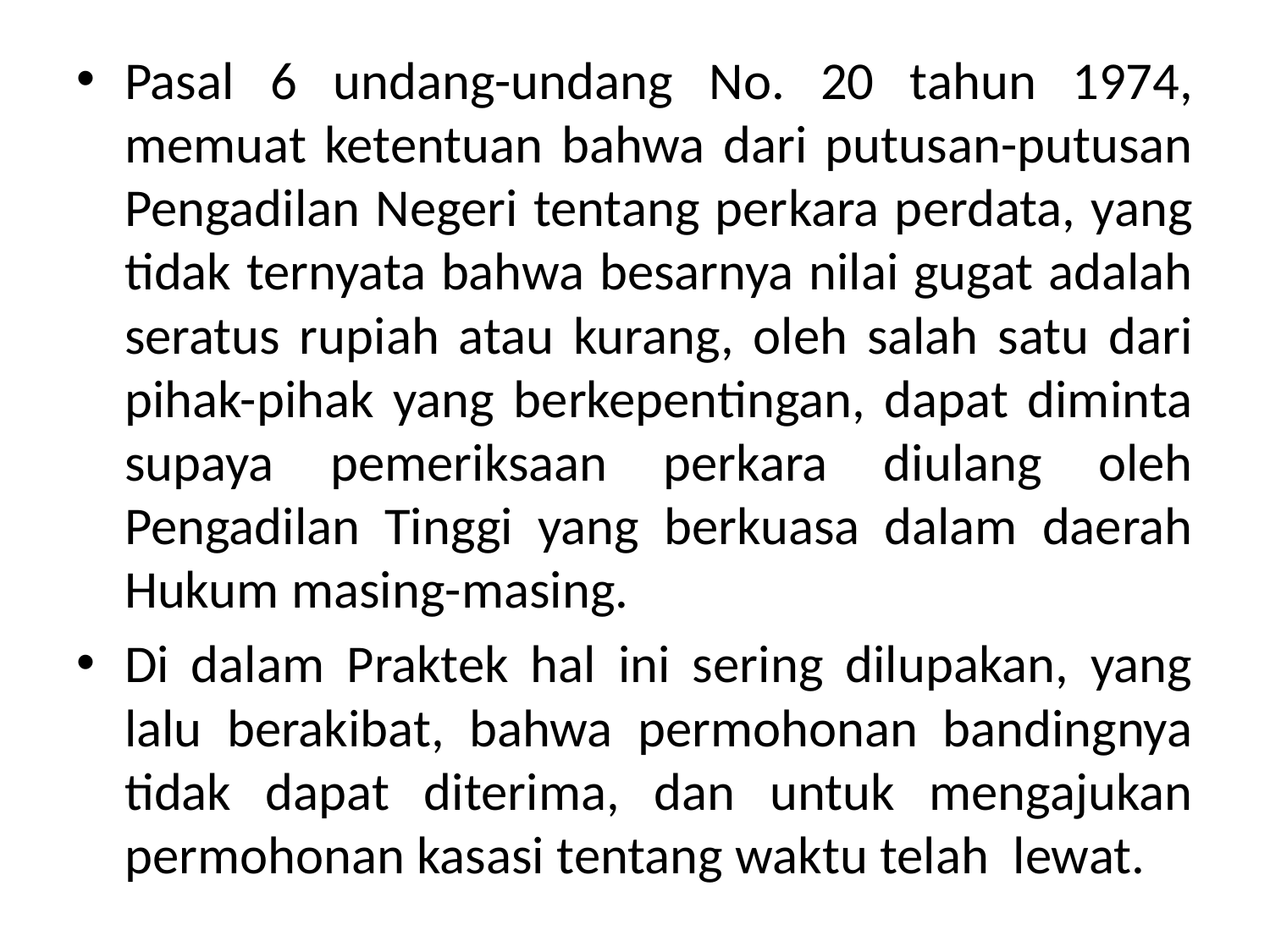

Pasal 6 undang-undang No. 20 tahun 1974, memuat ketentuan bahwa dari putusan-putusan Pengadilan Negeri tentang perkara perdata, yang tidak ternyata bahwa besarnya nilai gugat adalah seratus rupiah atau kurang, oleh salah satu dari pihak-pihak yang berkepentingan, dapat diminta supaya pemeriksaan perkara diulang oleh Pengadilan Tinggi yang berkuasa dalam daerah Hukum masing-masing.
Di dalam Praktek hal ini sering dilupakan, yang lalu berakibat, bahwa permohonan bandingnya tidak dapat diterima, dan untuk mengajukan permohonan kasasi tentang waktu telah  lewat.